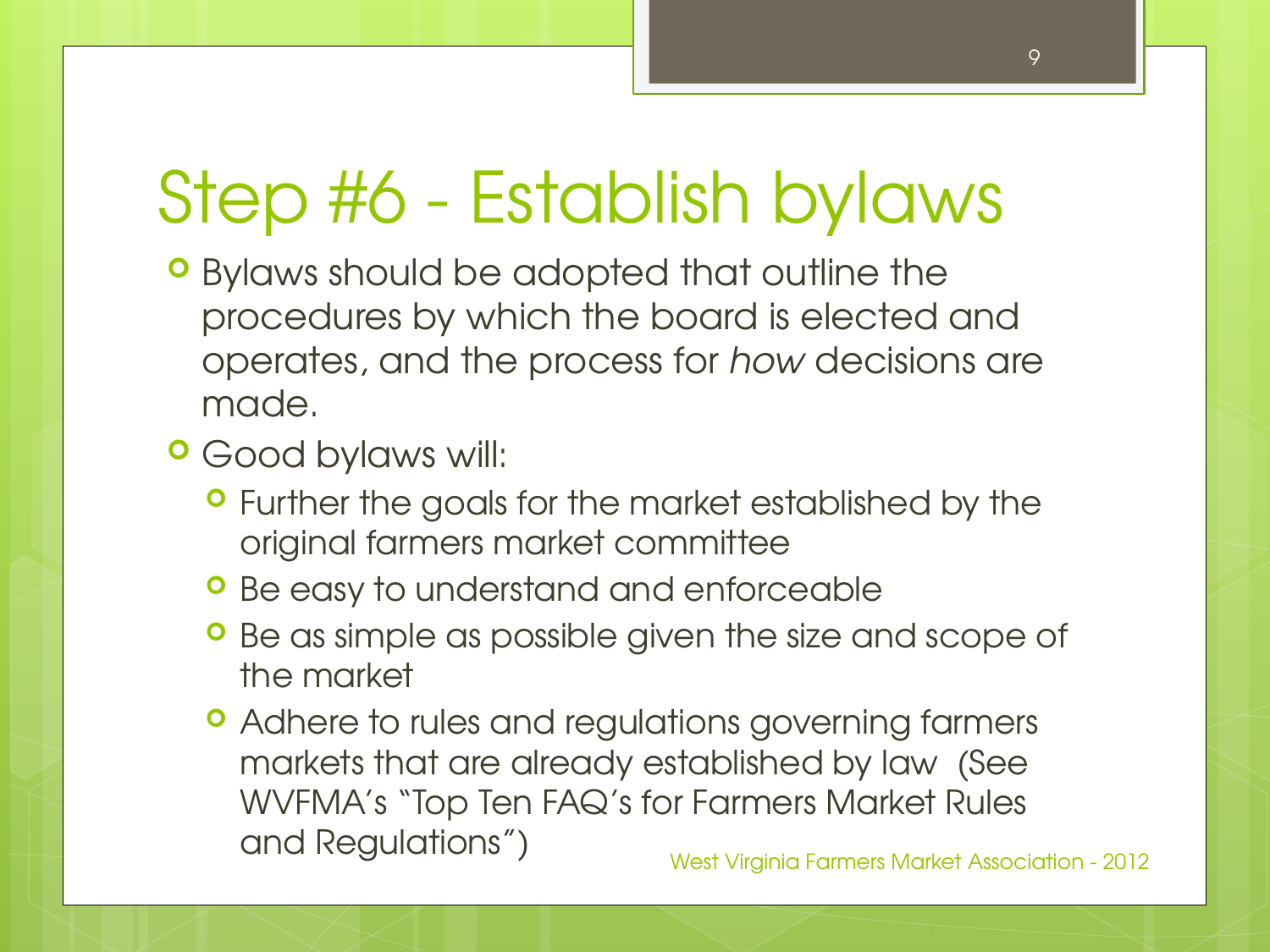

9
# Step #6 - Establish bylaws
Bylaws should be adopted that outline the procedures by which the board is elected and operates, and the process for how decisions are made.
Good bylaws will:
Further the goals for the market established by the original farmers market committee
Be easy to understand and enforceable
Be as simple as possible given the size and scope of the market
Adhere to rules and regulations governing farmers markets that are already established by law  (See WVFMA’s “Top Ten FAQ’s for Farmers Market Rules and Regulations”)
West Virginia Farmers Market Association - 2012